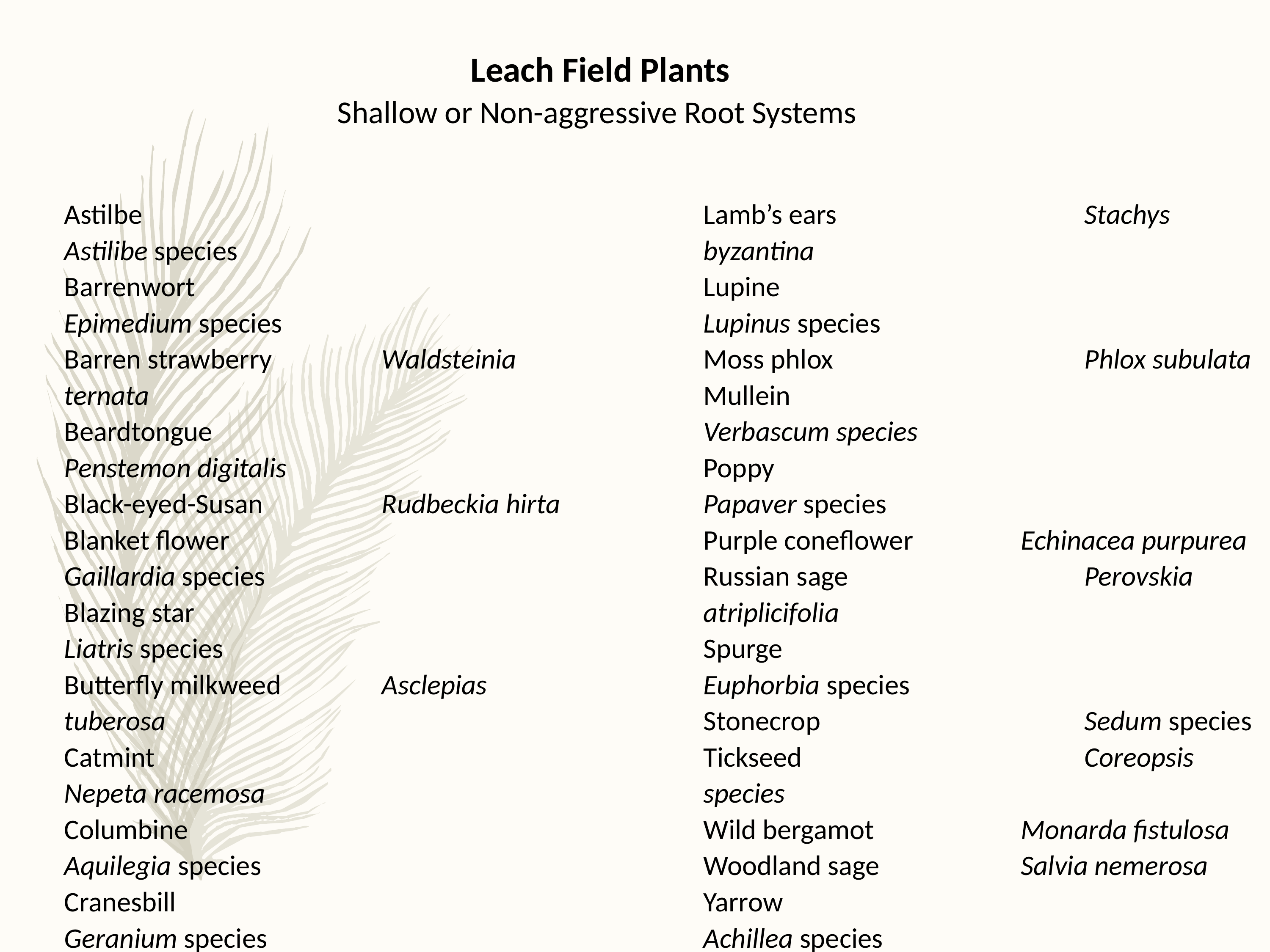

Leach Field Plants
Shallow or Non-aggressive Root Systems
Astilbe						Astilibe species
Barrenwort				Epimedium species
Barren strawberry		Waldsteinia ternata
Beardtongue				Penstemon digitalis
Black-eyed-Susan		Rudbeckia hirta
Blanket flower			Gaillardia species
Blazing star				Liatris species
Butterfly milkweed		Asclepias tuberosa
Catmint						Nepeta racemosa
Columbine					Aquilegia species
Cranesbill					Geranium species
Daylily						Hemerocallis species
Dianthus					Dianthus species
Globe thistle				Echinops ritro
Goldenrod					Solidago species
Hens and chicks			Sempervivum species
Hosta						Hosta species
Knautia						Knautia macedonica
Lamb’s ears				Stachys byzantina
Lupine						Lupinus species
Moss phlox				Phlox subulata
Mullein						Verbascum species
Poppy						Papaver species
Purple coneflower		Echinacea purpurea
Russian sage				Perovskia atriplicifolia
Spurge						Euphorbia species
Stonecrop					Sedum species
Tickseed					Coreopsis species
Wild bergamot			Monarda fistulosa
Woodland sage			Salvia nemerosa
Yarrow						Achillea species